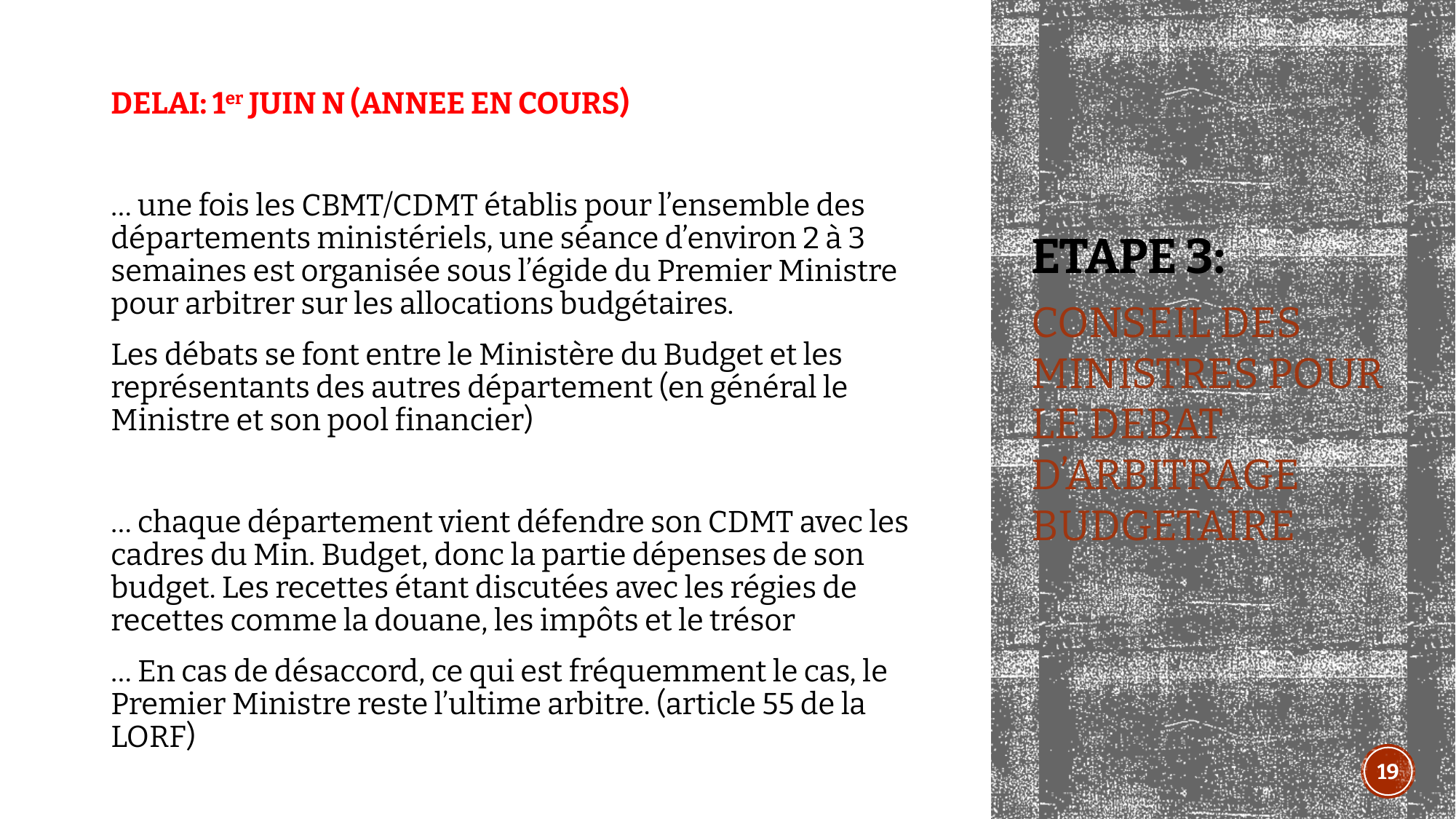

DELAI: 1er JUIN N (ANNEE EN COURS)

… une fois les CBMT/CDMT établis pour l’ensemble des départements ministériels, une séance d’environ 2 à 3 semaines est organisée sous l’égide du Premier Ministre pour arbitrer sur les allocations budgétaires.
Les débats se font entre le Ministère du Budget et les représentants des autres département (en général le Ministre et son pool financier)

… chaque département vient défendre son CDMT avec les cadres du Min. Budget, donc la partie dépenses de son budget. Les recettes étant discutées avec les régies de recettes comme la douane, les impôts et le trésor
… En cas de désaccord, ce qui est fréquemment le cas, le Premier Ministre reste l’ultime arbitre. (article 55 de la LORF)

# Etape 3:
CONSEIL DES MINISTRES POUR LE DEBAT D’ARBITRAGE BUDGETAIRE
19